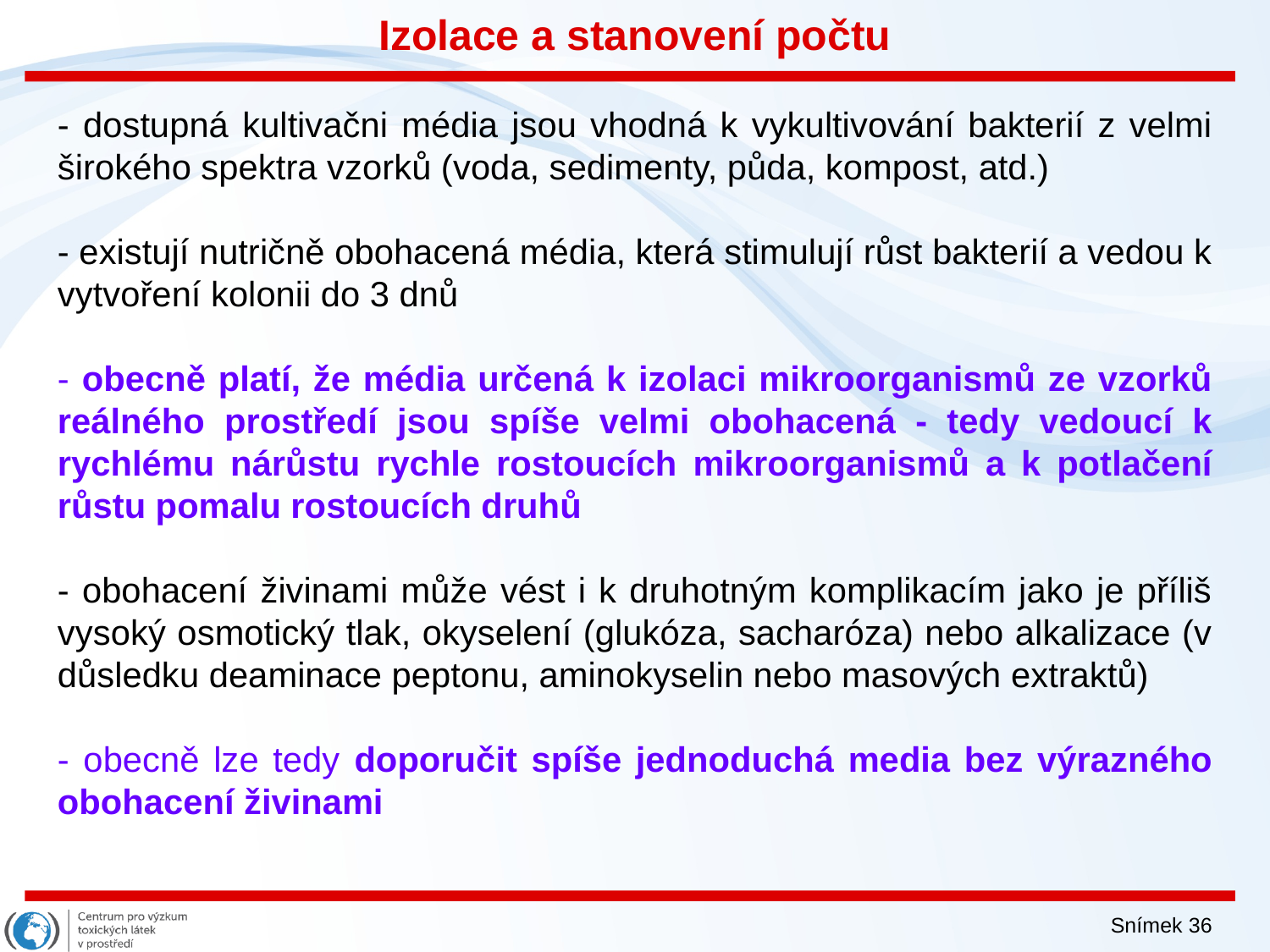

Izolace a stanovení počtu
- dostupná kultivačni média jsou vhodná k vykultivování bakterií z velmi širokého spektra vzorků (voda, sedimenty, půda, kompost, atd.)

- existují nutričně obohacená média, která stimulují růst bakterií a vedou k vytvoření kolonii do 3 dnů

- obecně platí, že média určená k izolaci mikroorganismů ze vzorků reálného prostředí jsou spíše velmi obohacená - tedy vedoucí k rychlému nárůstu rychle rostoucích mikroorganismů a k potlačení růstu pomalu rostoucích druhů

- obohacení živinami může vést i k druhotným komplikacím jako je příliš vysoký osmotický tlak, okyselení (glukóza, sacharóza) nebo alkalizace (v důsledku deaminace peptonu, aminokyselin nebo masových extraktů)

- obecně lze tedy doporučit spíše jednoduchá media bez výrazného obohacení živinami
Snímek 36